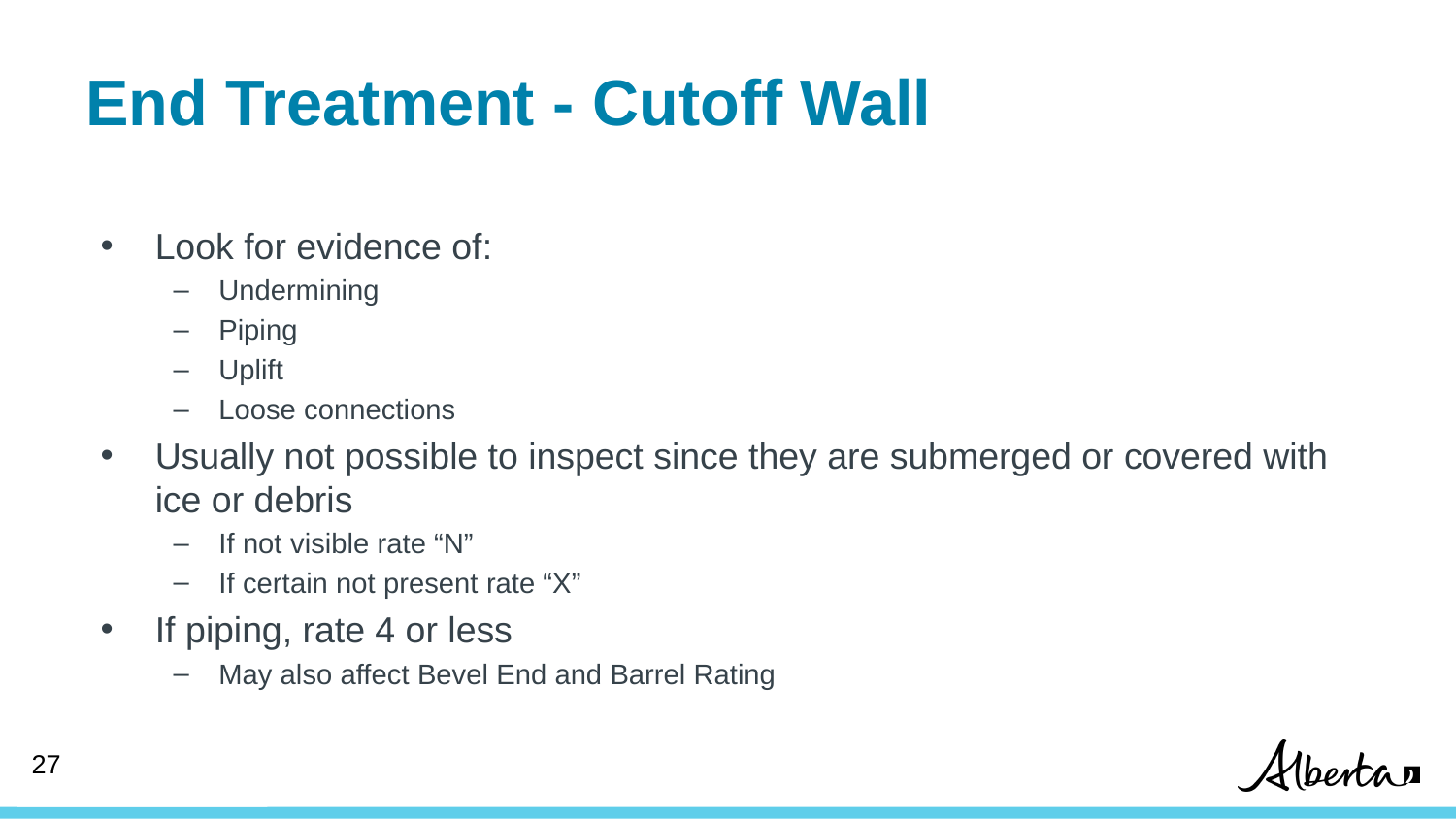

# End Treatment - Cutoff Wall
Look for evidence of:
Undermining
Piping
Uplift
Loose connections
Usually not possible to inspect since they are submerged or covered with ice or debris
If not visible rate “N”
If certain not present rate “X”
If piping, rate 4 or less
May also affect Bevel End and Barrel Rating

27